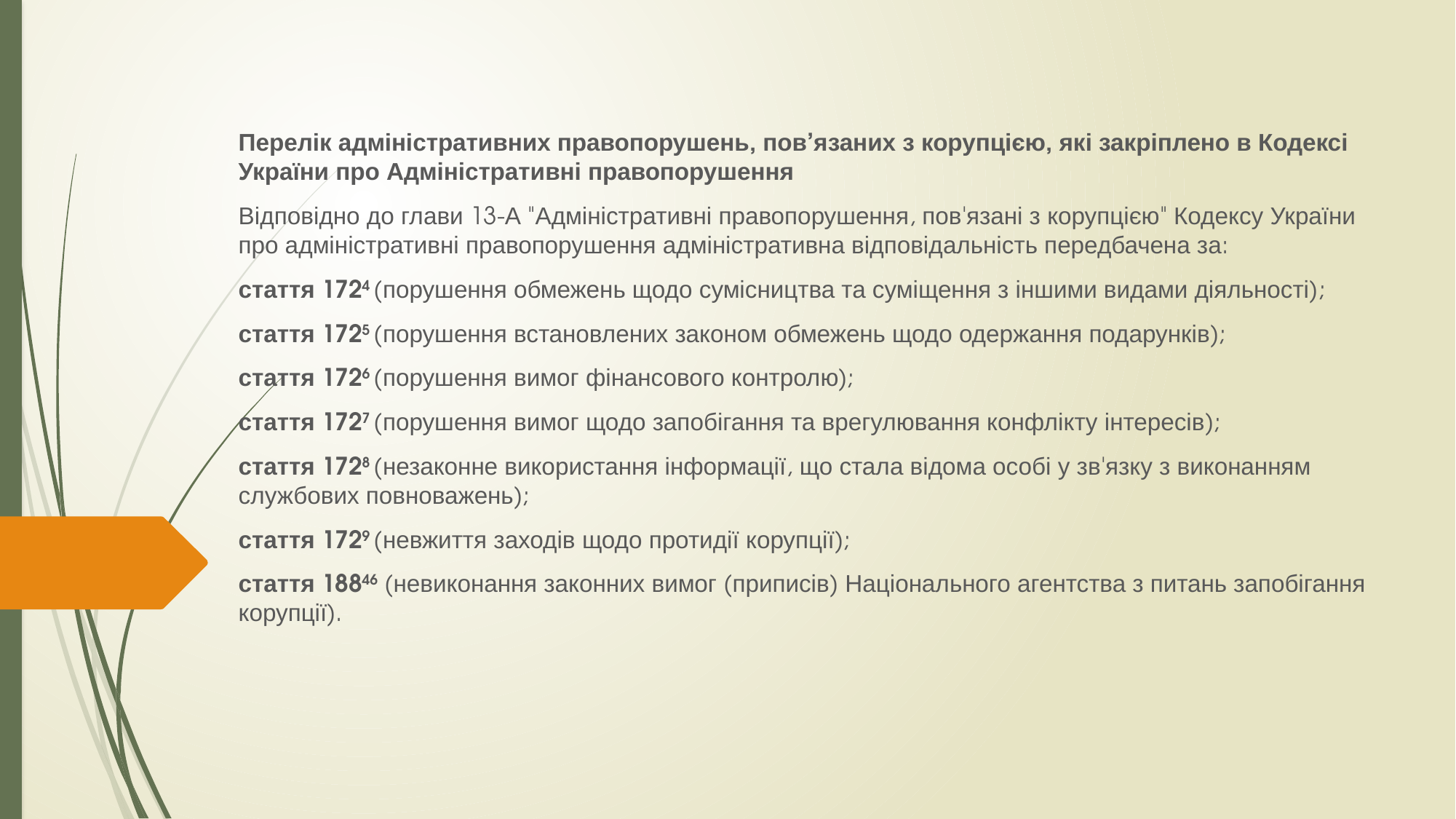

Перелік адміністративних правопорушень, пов’язаних з корупцією, які закріплено в Кодексі України про Адміністративні правопорушення
Відповідно до глави 13-А "Адміністративні правопорушення, пов'язані з корупцією" Кодексу України про адміністративні правопорушення адміністративна відповідальність передбачена за:
стаття 1724 (порушення обмежень щодо сумісництва та суміщення з іншими видами діяльності);
стаття 1725 (порушення встановлених законом обмежень щодо одержання подарунків);
стаття 1726 (порушення вимог фінансового контролю);
стаття 1727 (порушення вимог щодо запобігання та врегулювання конфлікту інтересів);
стаття 1728 (незаконне використання інформації, що стала відома особі у зв'язку з виконанням службових повноважень);
стаття 1729 (невжиття заходів щодо протидії корупції);
стаття 18846 (невиконання законних вимог (приписів) Національного агентства з питань запобігання корупції).